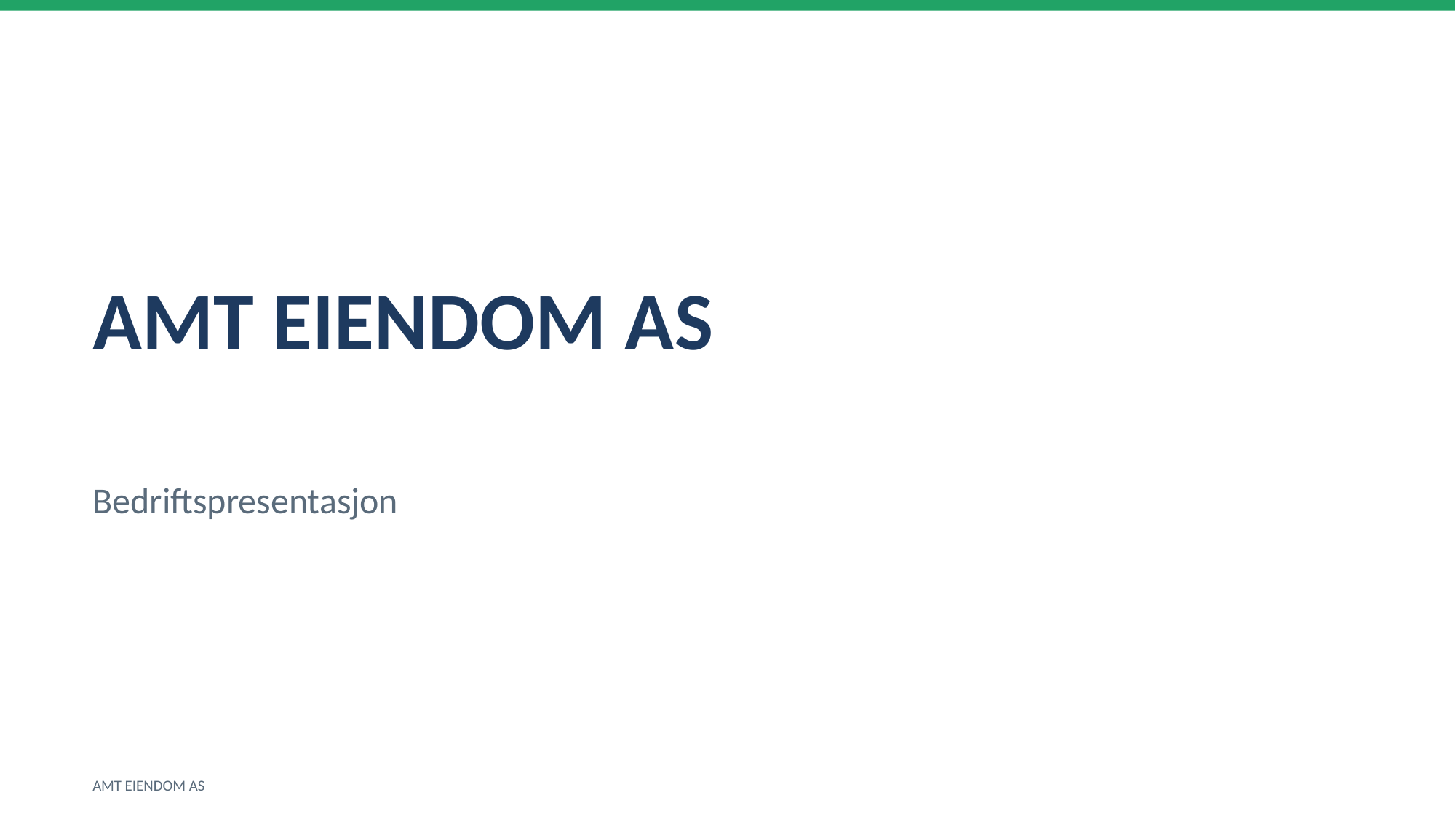

AMT EIENDOM AS
Bedriftspresentasjon
AMT EIENDOM AS